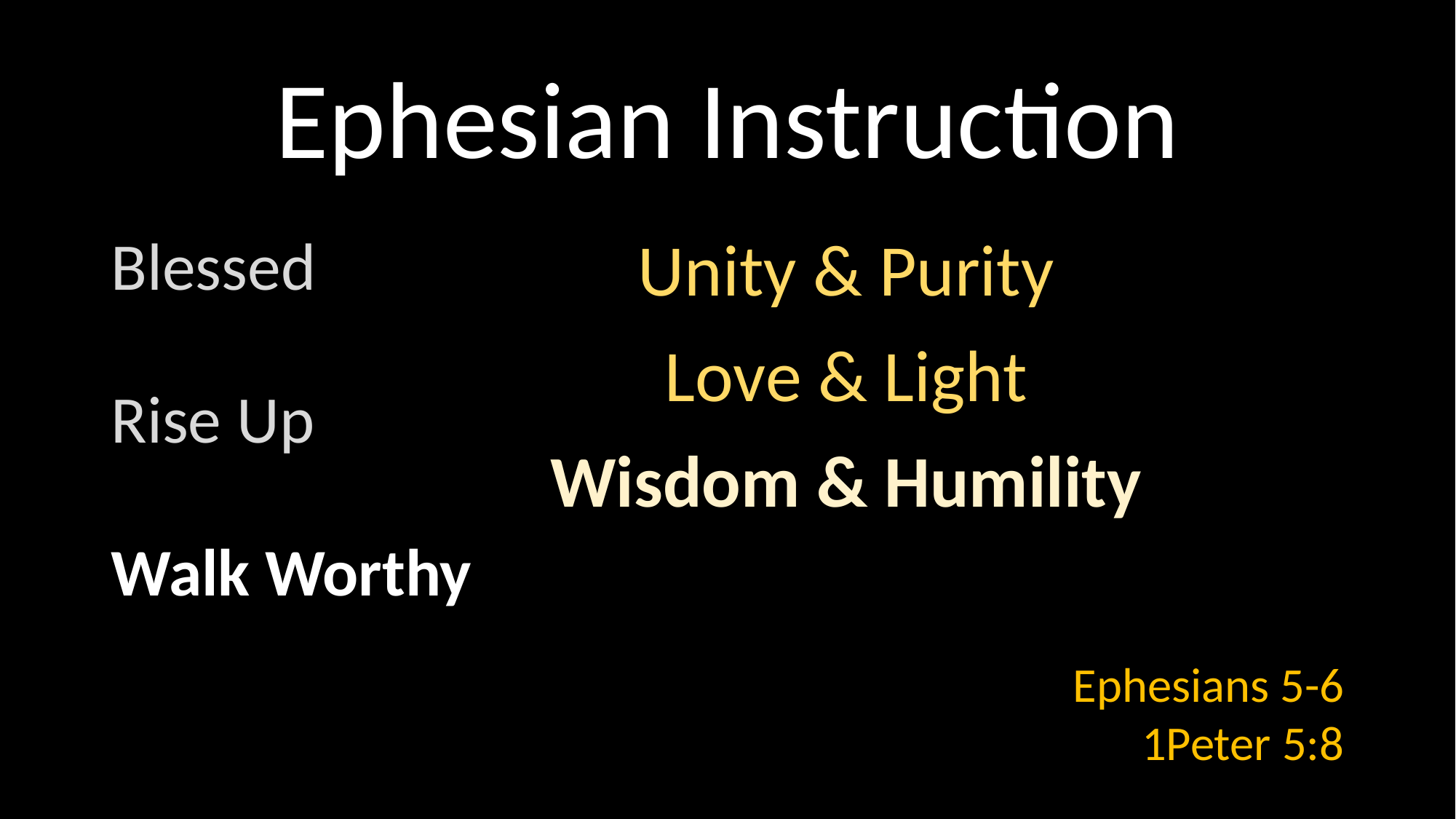

# Ephesian Instruction
Blessed
Rise Up
Walk Worthy
Unity & Purity
Love & Light
Wisdom & Humility
Ephesians 5-6
1Peter 5:8